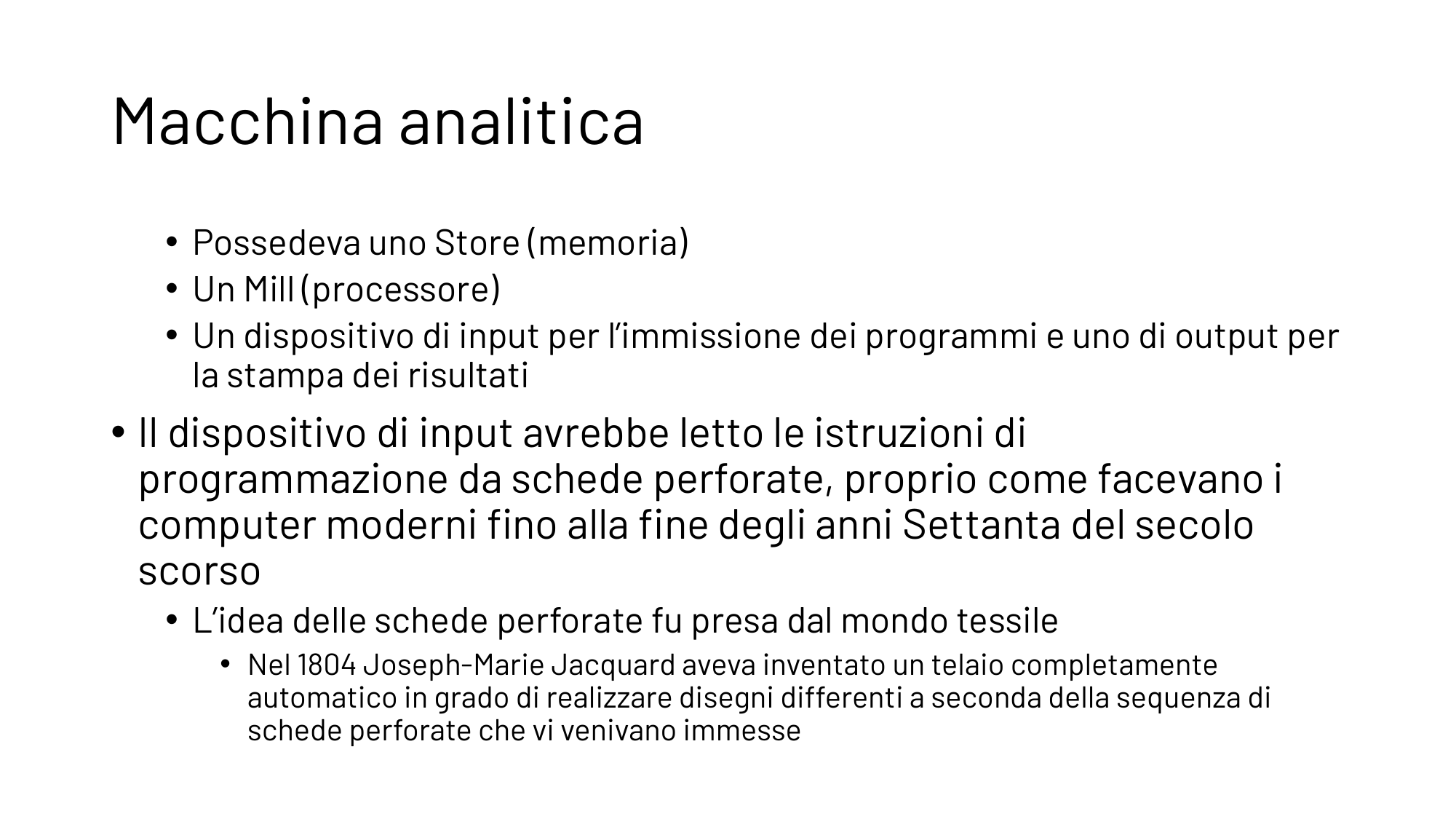

# Macchina analitica
Possedeva uno Store (memoria)
Un Mill (processore)
Un dispositivo di input per l’immissione dei programmi e uno di output per la stampa dei risultati
Il dispositivo di input avrebbe letto le istruzioni di programmazione da schede perforate, proprio come facevano i computer moderni fino alla fine degli anni Settanta del secolo scorso
L’idea delle schede perforate fu presa dal mondo tessile
Nel 1804 Joseph-Marie Jacquard aveva inventato un telaio completamente automatico in grado di realizzare disegni differenti a seconda della sequenza di schede perforate che vi venivano immesse